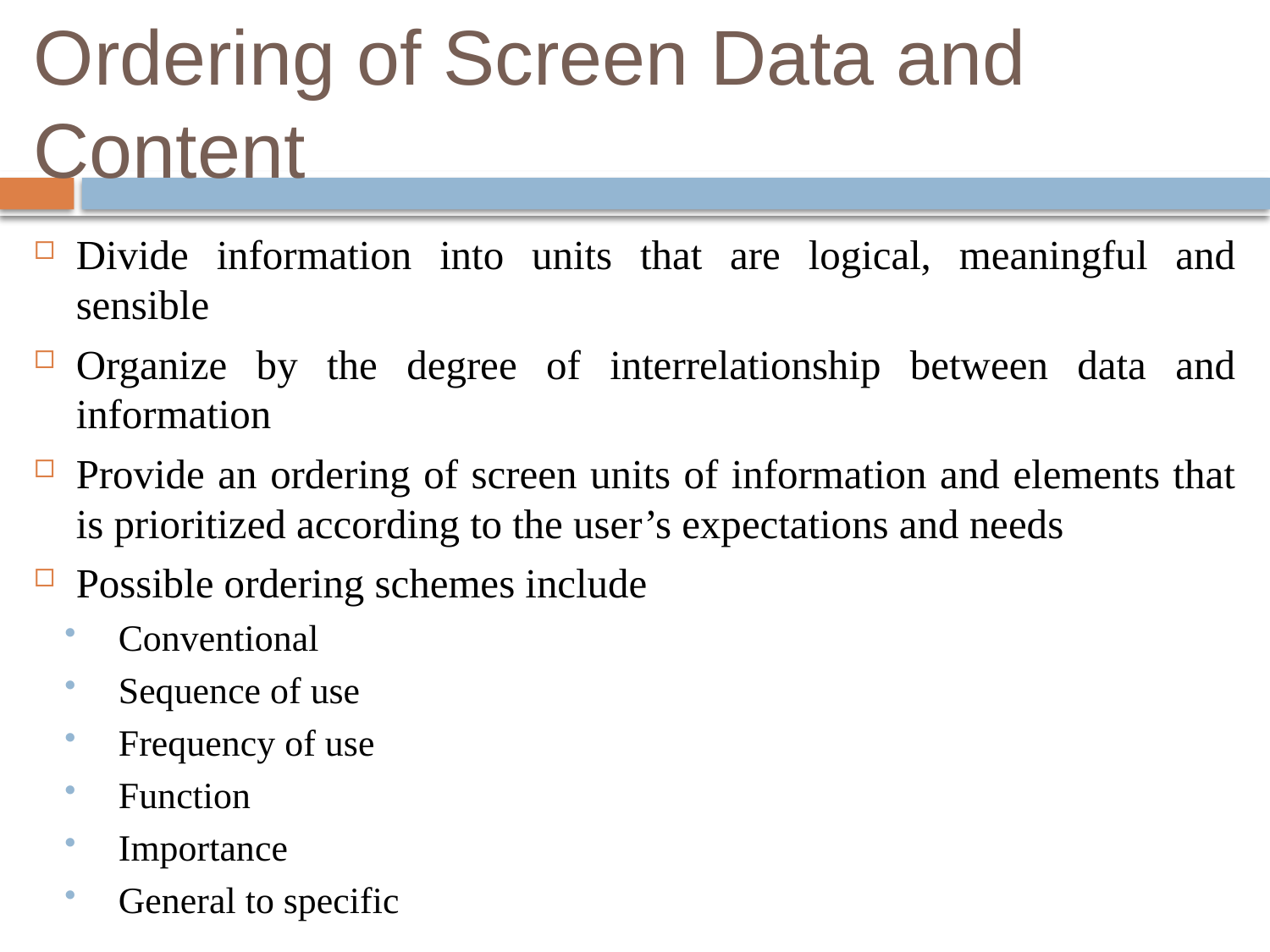

# Ordering of Screen Data and Content
Divide information into units that are logical, meaningful and sensible
Organize by the degree of interrelationship between data and information
Provide an ordering of screen units of information and elements that is prioritized according to the user’s expectations and needs
Possible ordering schemes include
Conventional
Sequence of use
Frequency of use
Function
Importance
General to specific